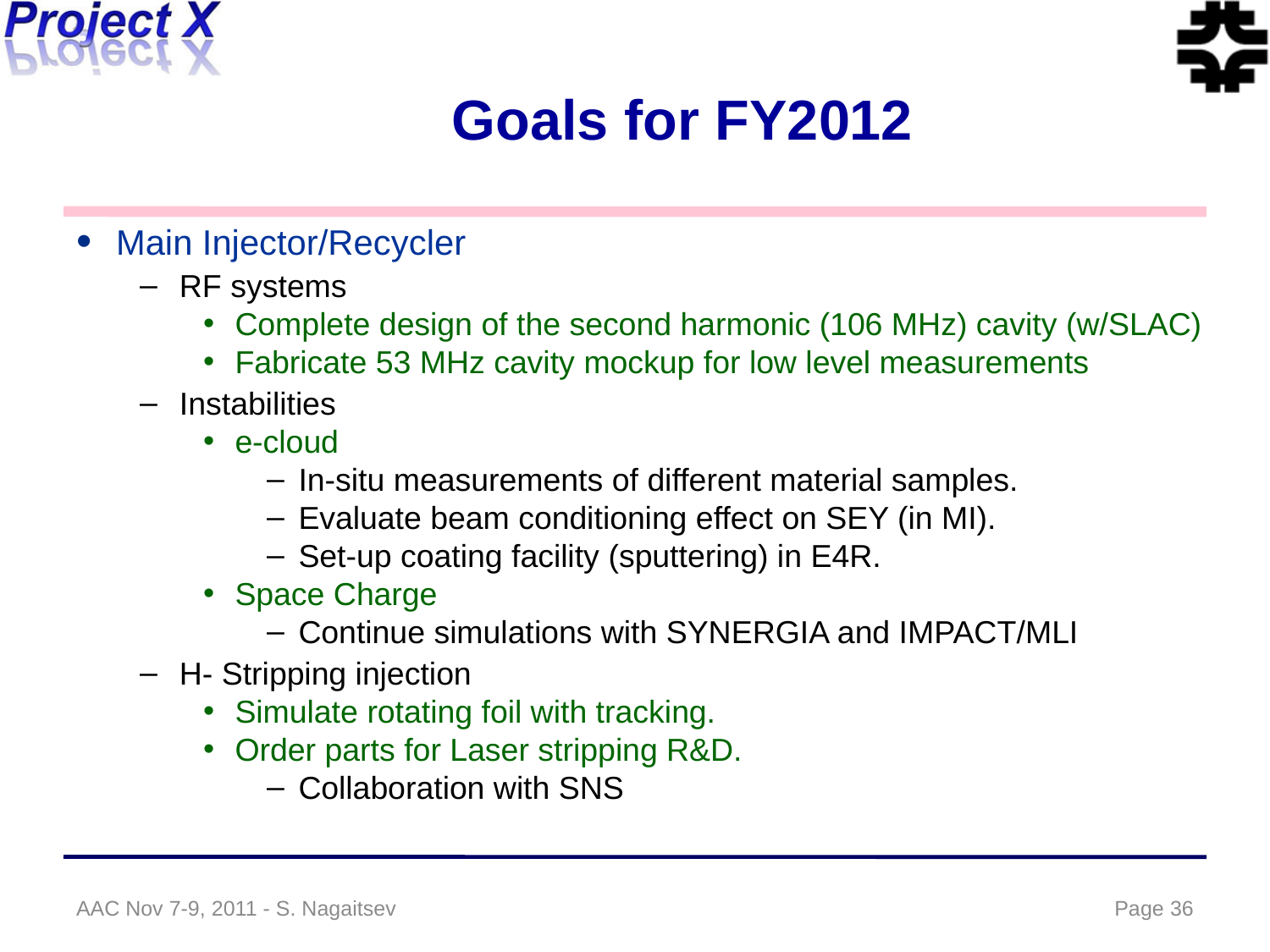

# Goals for FY2012
Main Injector/Recycler
RF systems
Complete design of the second harmonic (106 MHz) cavity (w/SLAC)
Fabricate 53 MHz cavity mockup for low level measurements
Instabilities
e-cloud
In-situ measurements of different material samples.
Evaluate beam conditioning effect on SEY (in MI).
Set-up coating facility (sputtering) in E4R.
Space Charge
Continue simulations with SYNERGIA and IMPACT/MLI
H- Stripping injection
Simulate rotating foil with tracking.
Order parts for Laser stripping R&D.
Collaboration with SNS

AAC Nov 7-9, 2011 - S. Nagaitsev
Page 36